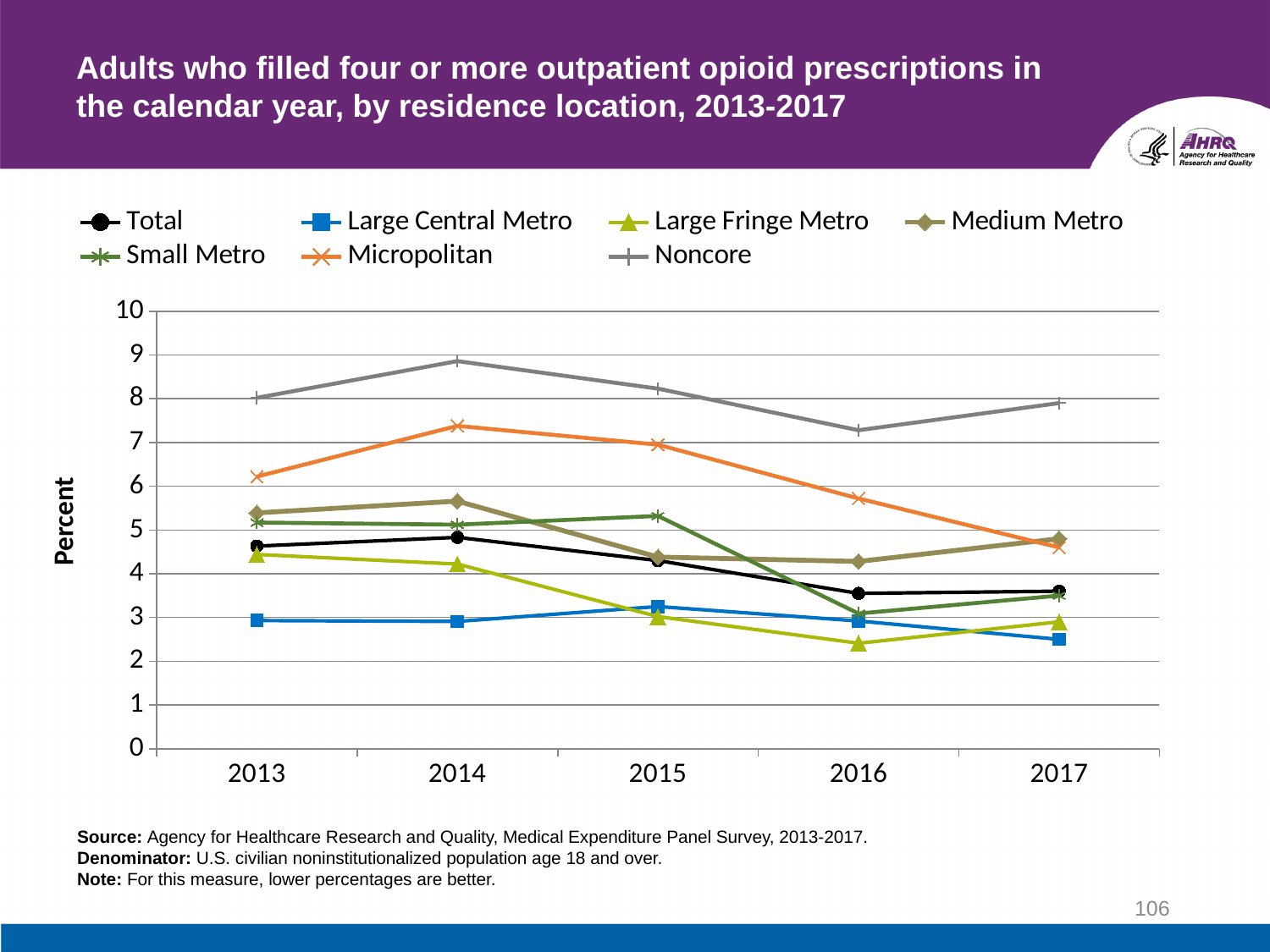

# Adults who filled four or more outpatient opioid prescriptions in the calendar year, by residence location, 2013-2017

### Chart

| Category | Total | Large Central Metro | Large Fringe Metro | Medium Metro | Small Metro | Micropolitan | Noncore |
|---|---|---|---|---|---|---|---|
| 2013 | 4.63 | 2.93 | 4.44 | 5.39 | 5.17 | 6.22 | 8.02 |
| 2014 | 4.83 | 2.91 | 4.22 | 5.66 | 5.12 | 7.38 | 8.86 |
| 2015 | 4.3 | 3.25 | 3.02 | 4.38 | 5.32 | 6.95 | 8.23 |
| 2016 | 3.55 | 2.92 | 2.41 | 4.28 | 3.09 | 5.72 | 7.28 |
| 2017 | 3.6 | 2.5 | 2.9 | 4.8 | 3.5 | 4.6 | 7.9 |
Source: Agency for Healthcare Research and Quality, Medical Expenditure Panel Survey, 2013-2017.
Denominator: U.S. civilian noninstitutionalized population age 18 and over.
Note: For this measure, lower percentages are better.
106